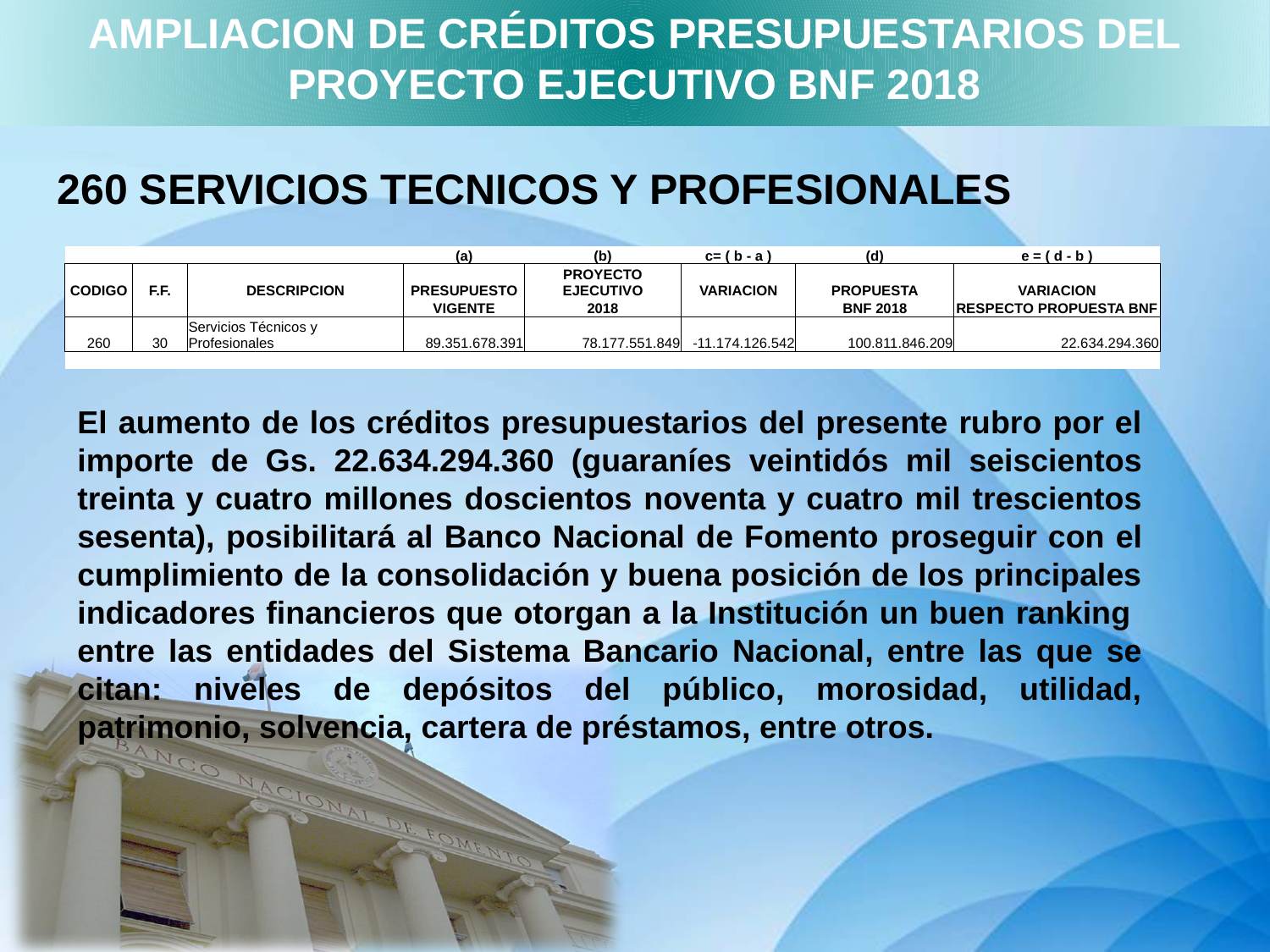

AMPLIACION DE CRÉDITOS PRESUPUESTARIOS DEL PROYECTO EJECUTIVO BNF 2018
260 SERVICIOS TECNICOS Y PROFESIONALES
|  |  |  | (a) | (b) | c= ( b - a ) | (d) | e = ( d - b ) |
| --- | --- | --- | --- | --- | --- | --- | --- |
| CODIGO | F.F. | DESCRIPCION | PRESUPUESTO | PROYECTO EJECUTIVO | VARIACION | PROPUESTA | VARIACION |
|  |  |  | VIGENTE | 2018 |  | BNF 2018 | RESPECTO PROPUESTA BNF |
| 260 | 30 | Servicios Técnicos y Profesionales | 89.351.678.391 | 78.177.551.849 | -11.174.126.542 | 100.811.846.209 | 22.634.294.360 |
|  |  |  |  |  |  |  |  |
El aumento de los créditos presupuestarios del presente rubro por el importe de Gs. 22.634.294.360 (guaraníes veintidós mil seiscientos treinta y cuatro millones doscientos noventa y cuatro mil trescientos sesenta), posibilitará al Banco Nacional de Fomento proseguir con el cumplimiento de la consolidación y buena posición de los principales indicadores financieros que otorgan a la Institución un buen ranking  entre las entidades del Sistema Bancario Nacional, entre las que se citan: niveles de depósitos del público, morosidad, utilidad, patrimonio, solvencia, cartera de préstamos, entre otros.